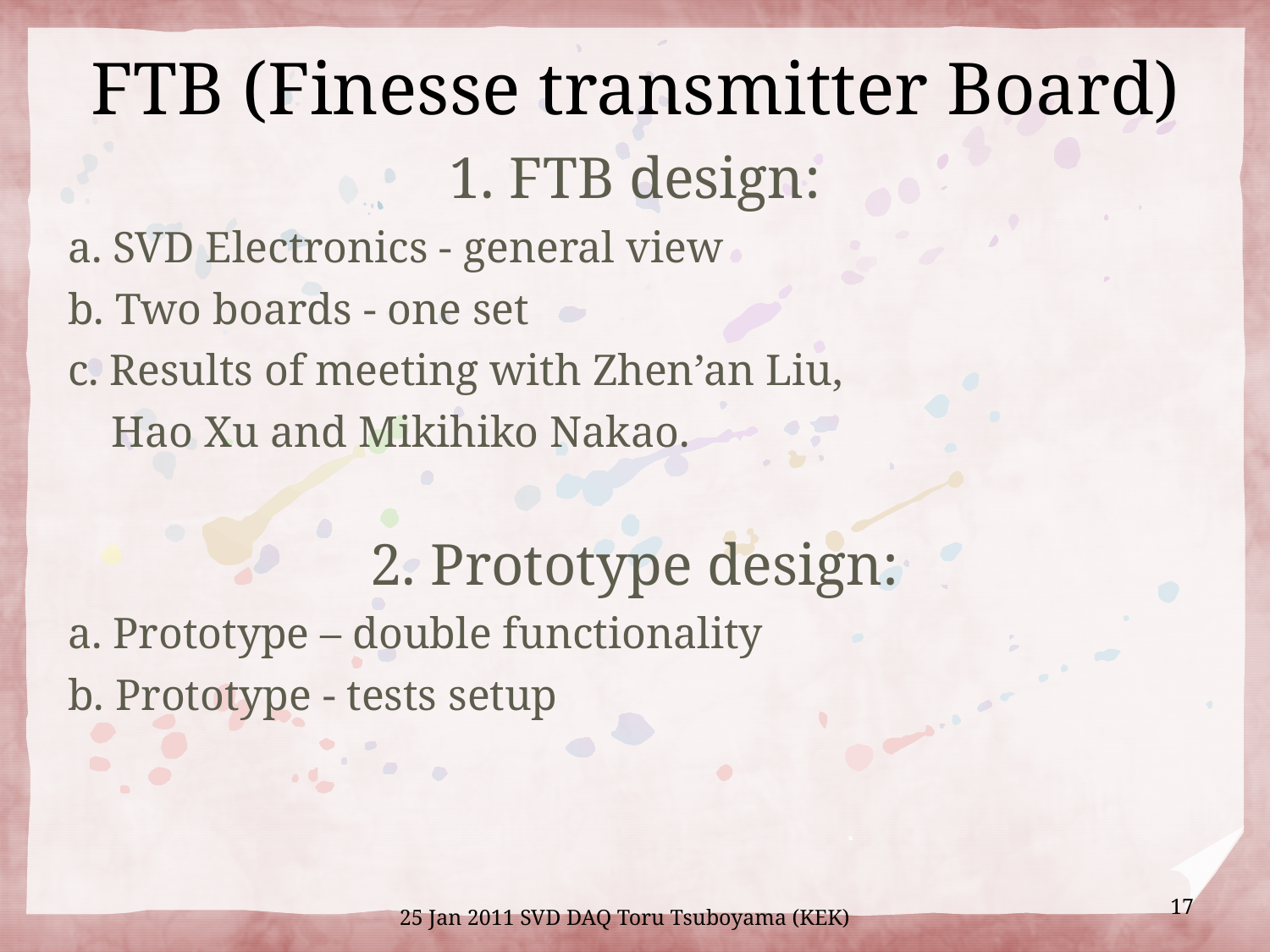

# FTB (Finesse transmitter Board)
1. FTB design:
a. SVD Electronics - general view
b. Two boards - one set
c. Results of meeting with Zhen’an Liu,
    Hao Xu and Mikihiko Nakao.

2. Prototype design:
a. Prototype – double functionality
b. Prototype - tests setup
25 Jan 2011 SVD DAQ Toru Tsuboyama (KEK)
17